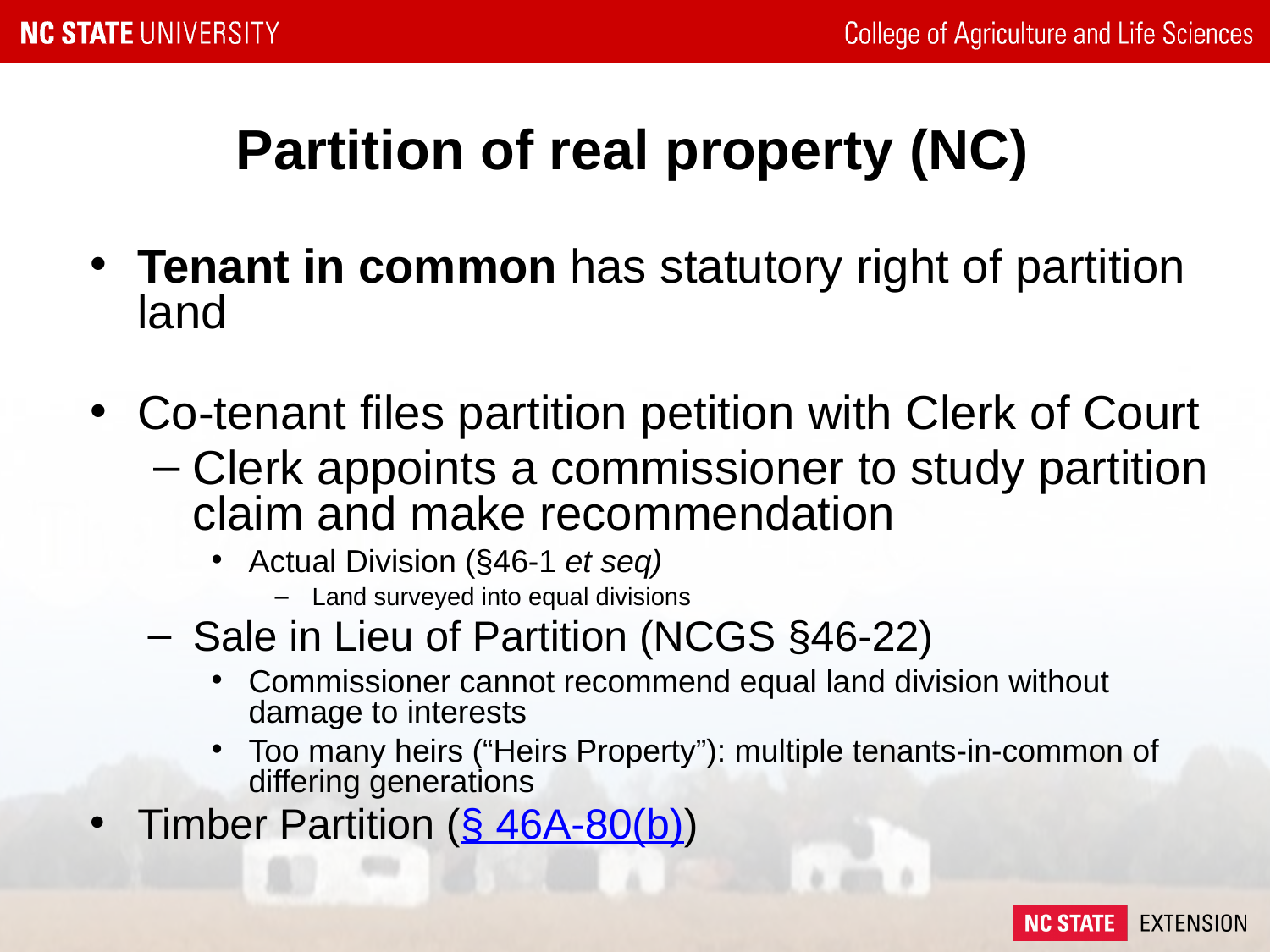

# Partition of real property (NC)
Tenant in common has statutory right of partition land

Co-tenant files partition petition with Clerk of Court
Clerk appoints a commissioner to study partition claim and make recommendation
Actual Division (§46-1 et seq)
Land surveyed into equal divisions
Sale in Lieu of Partition (NCGS §46-22)
Commissioner cannot recommend equal land division without damage to interests
Too many heirs (“Heirs Property”): multiple tenants-in-common of differing generations
Timber Partition (§ 46A-80(b))